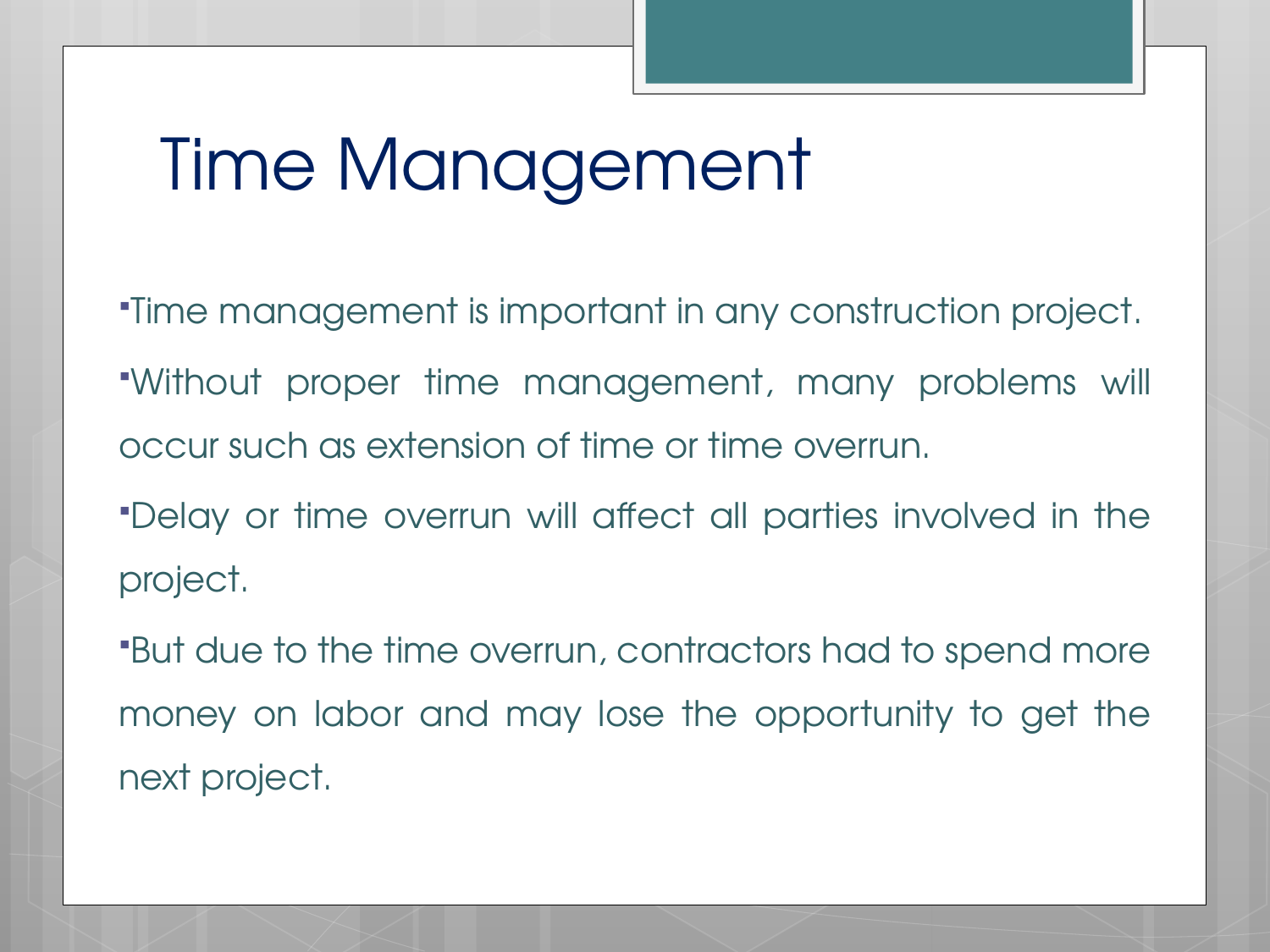

# Time Management

Time management is important in any construction project.
Without proper time management, many problems will occur such as extension of time or time overrun.
Delay or time overrun will affect all parties involved in the project.
But due to the time overrun, contractors had to spend more money on labor and may lose the opportunity to get the next project.